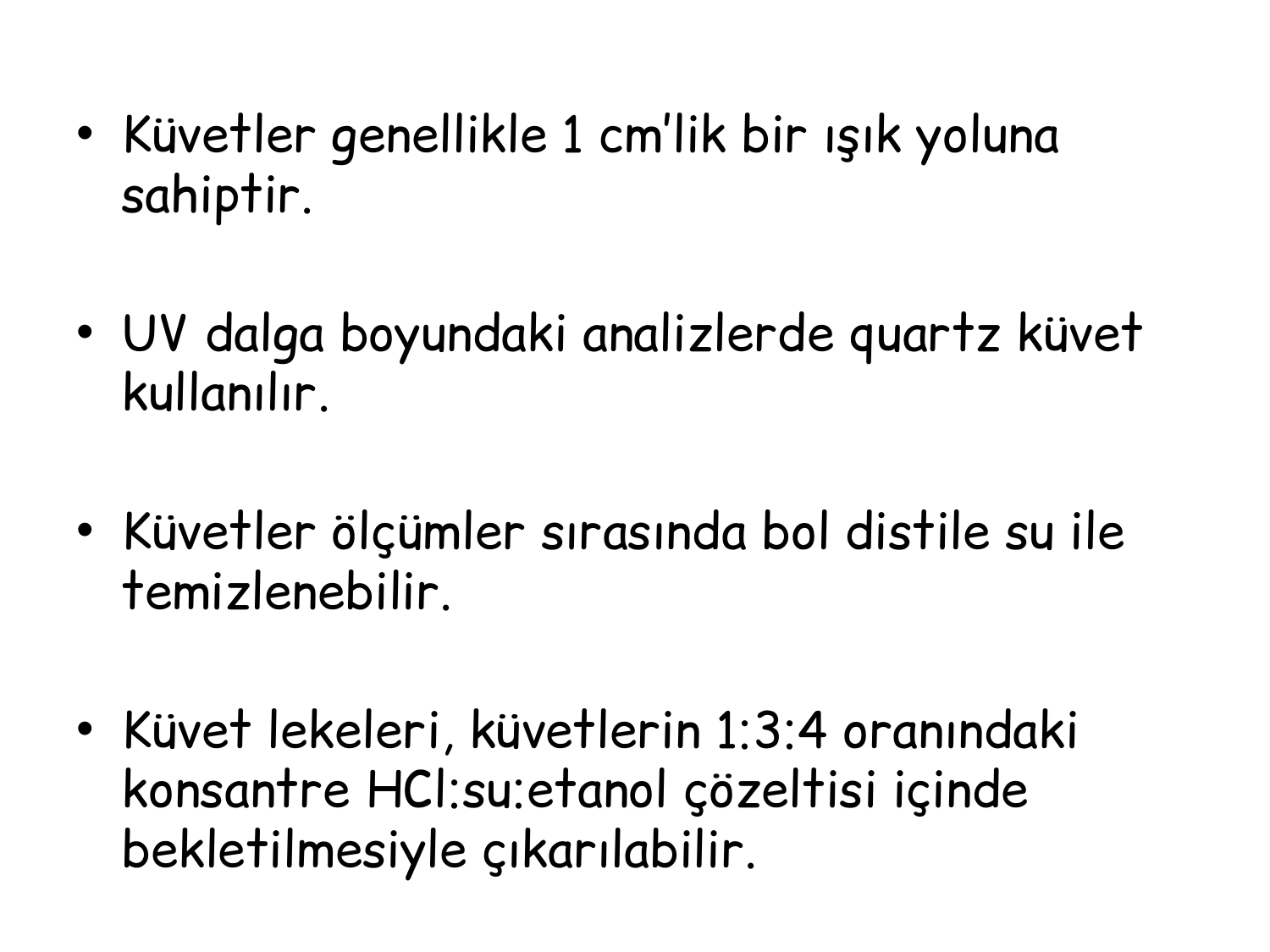

Küvetler genellikle 1 cm’lik bir ışık yoluna sahiptir.

UV dalga boyundaki analizlerde quartz küvet kullanılır.

Küvetler ölçümler sırasında bol distile su ile temizlenebilir.

Küvet lekeleri, küvetlerin 1:3:4 oranındaki konsantre HCl:su:etanol çözeltisi içinde bekletilmesiyle çıkarılabilir.